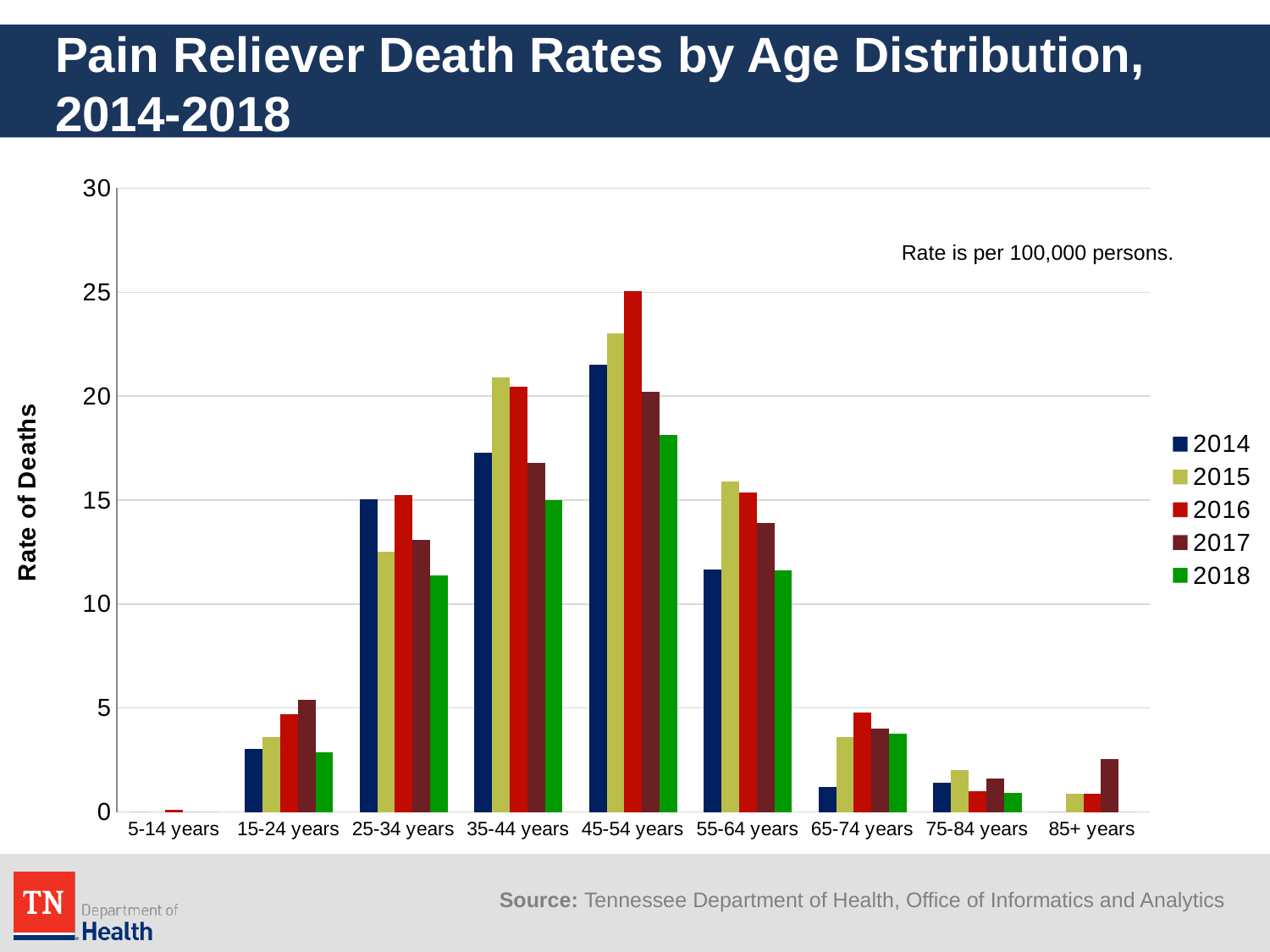

# Pain Reliever Death Rates by Age Distribution, 2014-2018

### Chart

| Category | 2014 | 2015 | 2016 | 2017 | 2018 |
|---|---|---|---|---|---|
| 5-14 years | 0.0 | 0.0 | 0.12 | 0.0 | 0.0 |
| 15-24 years | 3.05 | 3.62 | 4.68 | 5.39 | 2.87 |
| 25-34 years | 15.03 | 12.5 | 15.25 | 13.1 | 11.38 |
| 35-44 years | 17.26 | 20.9 | 20.45 | 16.78 | 15.0 |
| 45-54 years | 21.52 | 23.02 | 25.04 | 20.19 | 18.12 |
| 55-64 years | 11.64 | 15.9 | 15.35 | 13.91 | 11.62 |
| 65-74 years | 1.19 | 3.62 | 4.77 | 4.02 | 3.78 |
| 75-84 years | 1.39 | 2.03 | 0.99 | 1.6 | 0.91 |
| 85+ years | 0.0 | 0.88 | 0.86 | 2.54 | 0.0 |
Rate is per 100,000 persons.
Source: Tennessee Department of Health, Office of Informatics and Analytics